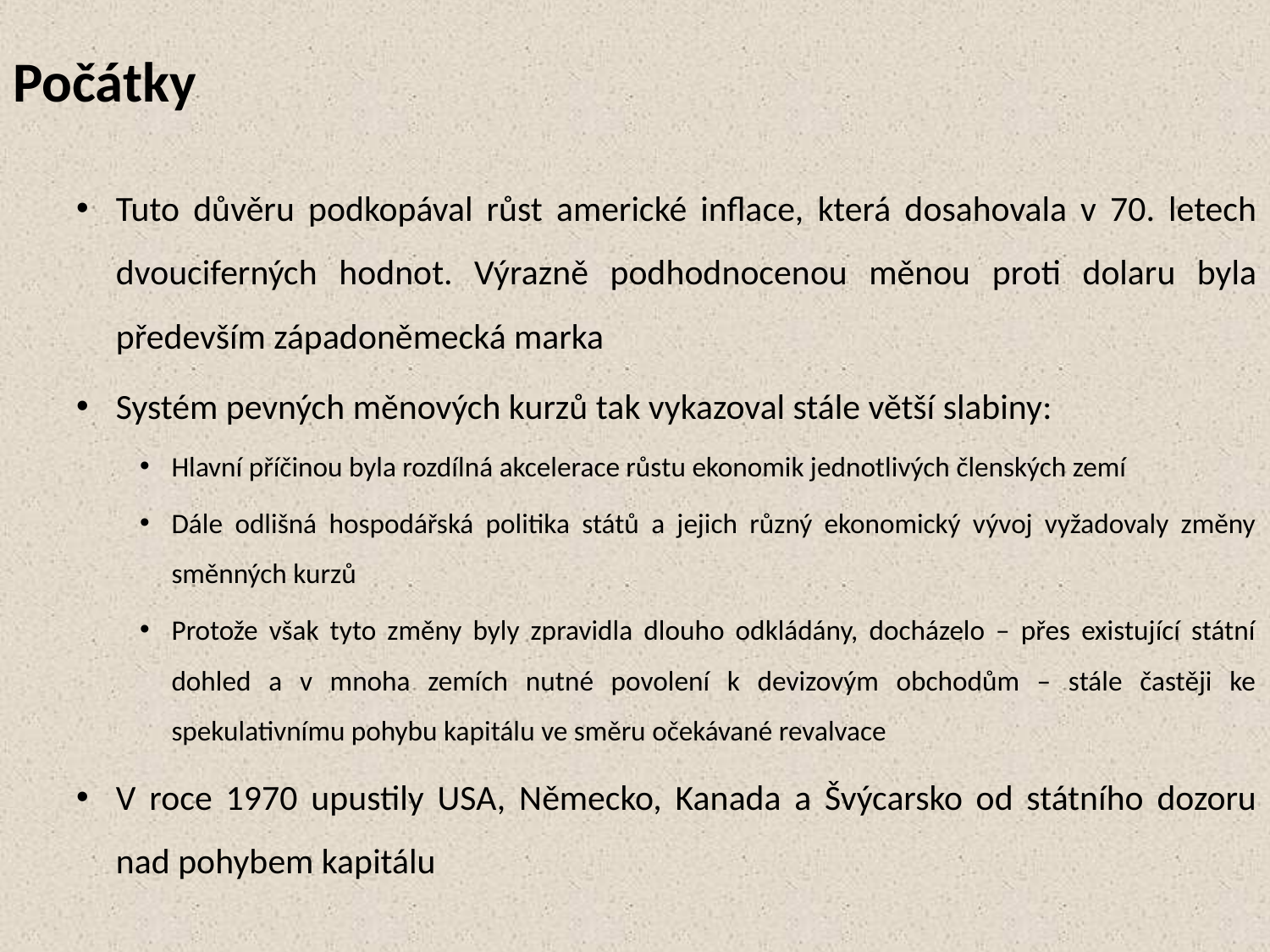

# Počátky
Tuto důvěru podkopával růst americké inflace, která dosahovala v 70. letech dvouciferných hodnot. Výrazně podhodnocenou měnou proti dolaru byla především západoněmecká marka
Systém pevných měnových kurzů tak vykazoval stále větší slabiny:
Hlavní příčinou byla rozdílná akcelerace růstu ekonomik jednotlivých členských zemí
Dále odlišná hospodářská politika států a jejich různý ekonomický vývoj vyžadovaly změny směnných kurzů
Protože však tyto změny byly zpravidla dlouho odkládány, docházelo – přes existující státní dohled a v mnoha zemích nutné povolení k devizovým obchodům – stále častěji ke spekulativnímu pohybu kapitálu ve směru očekávané revalvace
V roce 1970 upustily USA, Německo, Kanada a Švýcarsko od státního dozoru nad pohybem kapitálu